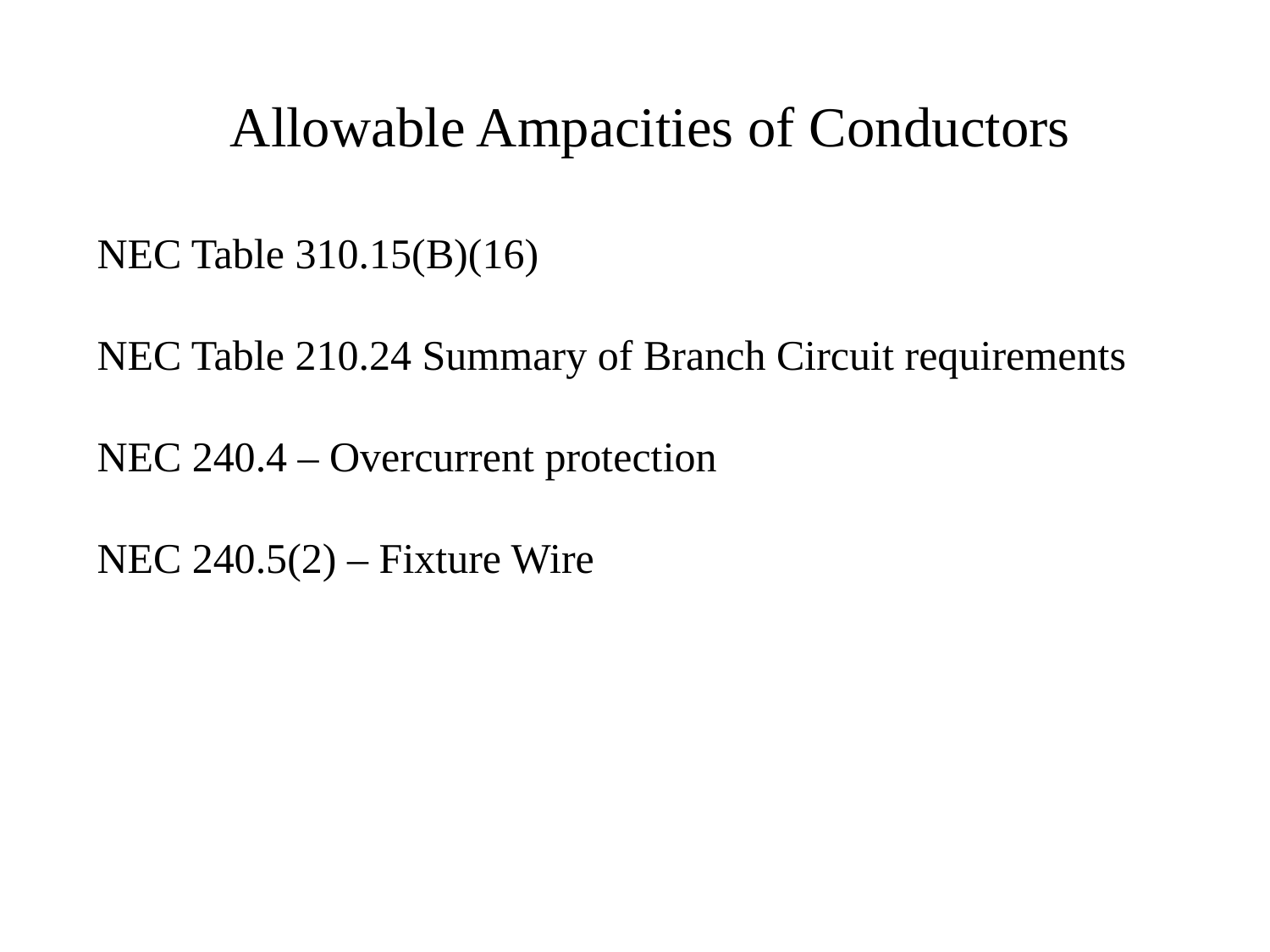

Allowable Ampacities of Conductors

NEC Table 310.15(B)(16)

NEC Table 210.24 Summary of Branch Circuit requirements

NEC 240.4 – Overcurrent protection

NEC 240.5(2) – Fixture Wire